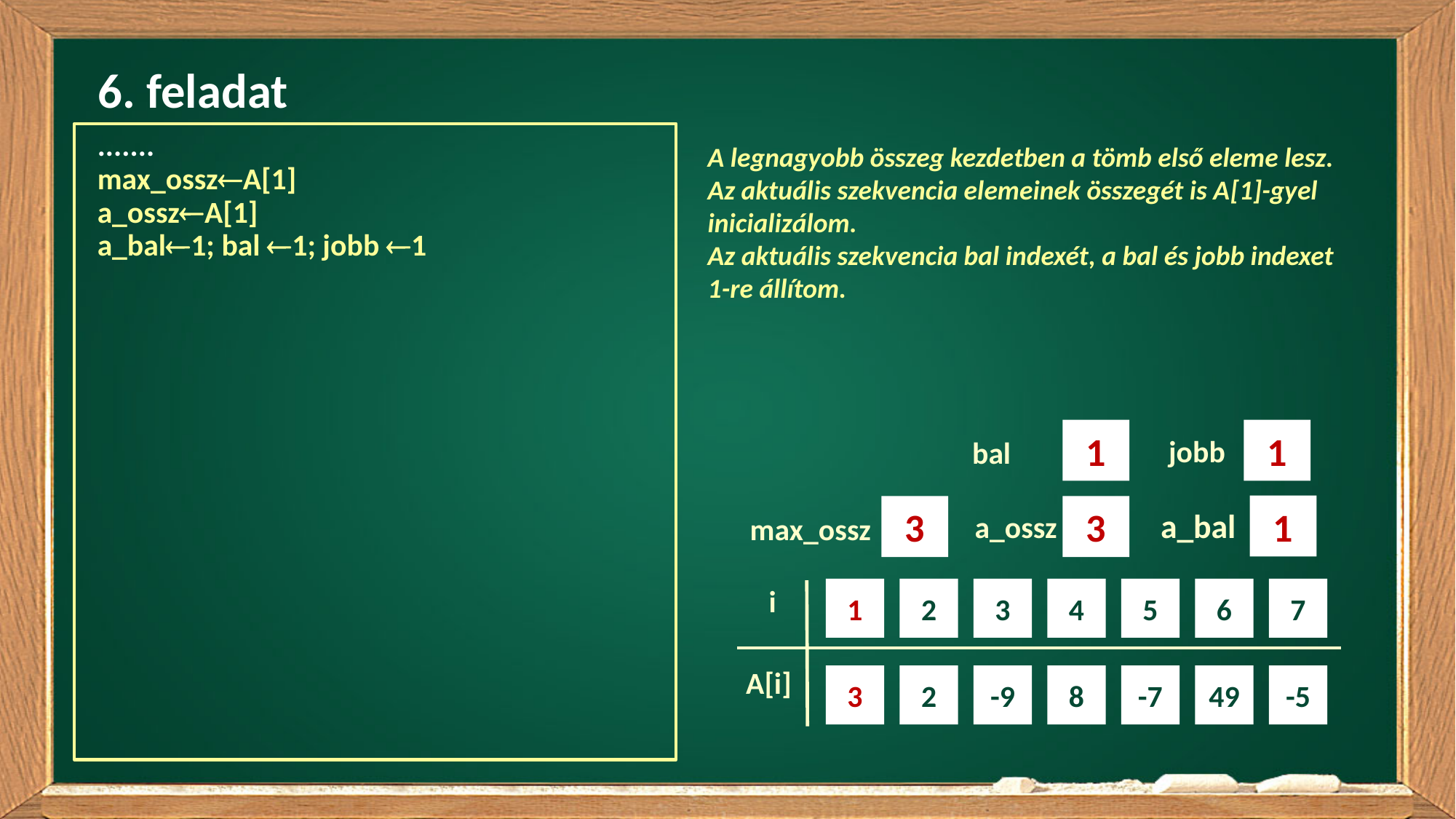

6. feladat

.......
max_ossz←A[1]
a_ossz←A[1]
a_bal←1; bal ←1; jobb ←1
A legnagyobb összeg kezdetben a tömb első eleme lesz.
Az aktuális szekvencia elemeinek összegét is A[1]-gyel inicializálom.
Az aktuális szekvencia bal indexét, a bal és jobb indexet
1-re állítom.
1
1
jobb
bal
1
3
3
a_bal
a_ossz
max_ossz
i
1
3
2
2
3
-9
4
8
5
-7
6
49
7
-5
A[i]